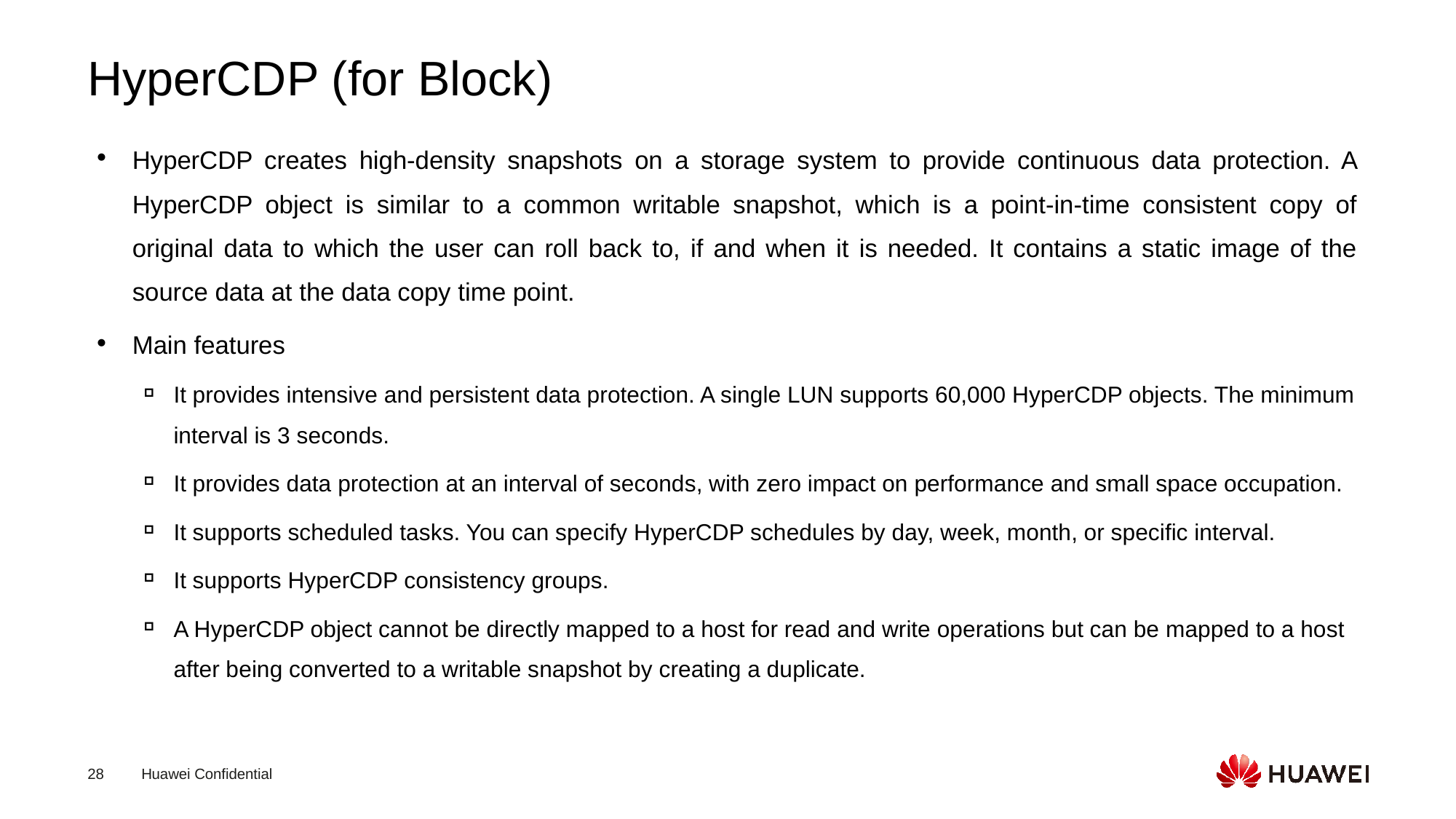

# HyperCDP (for Block)
HyperCDP creates high-density snapshots on a storage system to provide continuous data protection. A HyperCDP object is similar to a common writable snapshot, which is a point-in-time consistent copy of original data to which the user can roll back to, if and when it is needed. It contains a static image of the source data at the data copy time point.
Main features
It provides intensive and persistent data protection. A single LUN supports 60,000 HyperCDP objects. The minimum interval is 3 seconds.
It provides data protection at an interval of seconds, with zero impact on performance and small space occupation.
It supports scheduled tasks. You can specify HyperCDP schedules by day, week, month, or specific interval.
It supports HyperCDP consistency groups.
A HyperCDP object cannot be directly mapped to a host for read and write operations but can be mapped to a host after being converted to a writable snapshot by creating a duplicate.